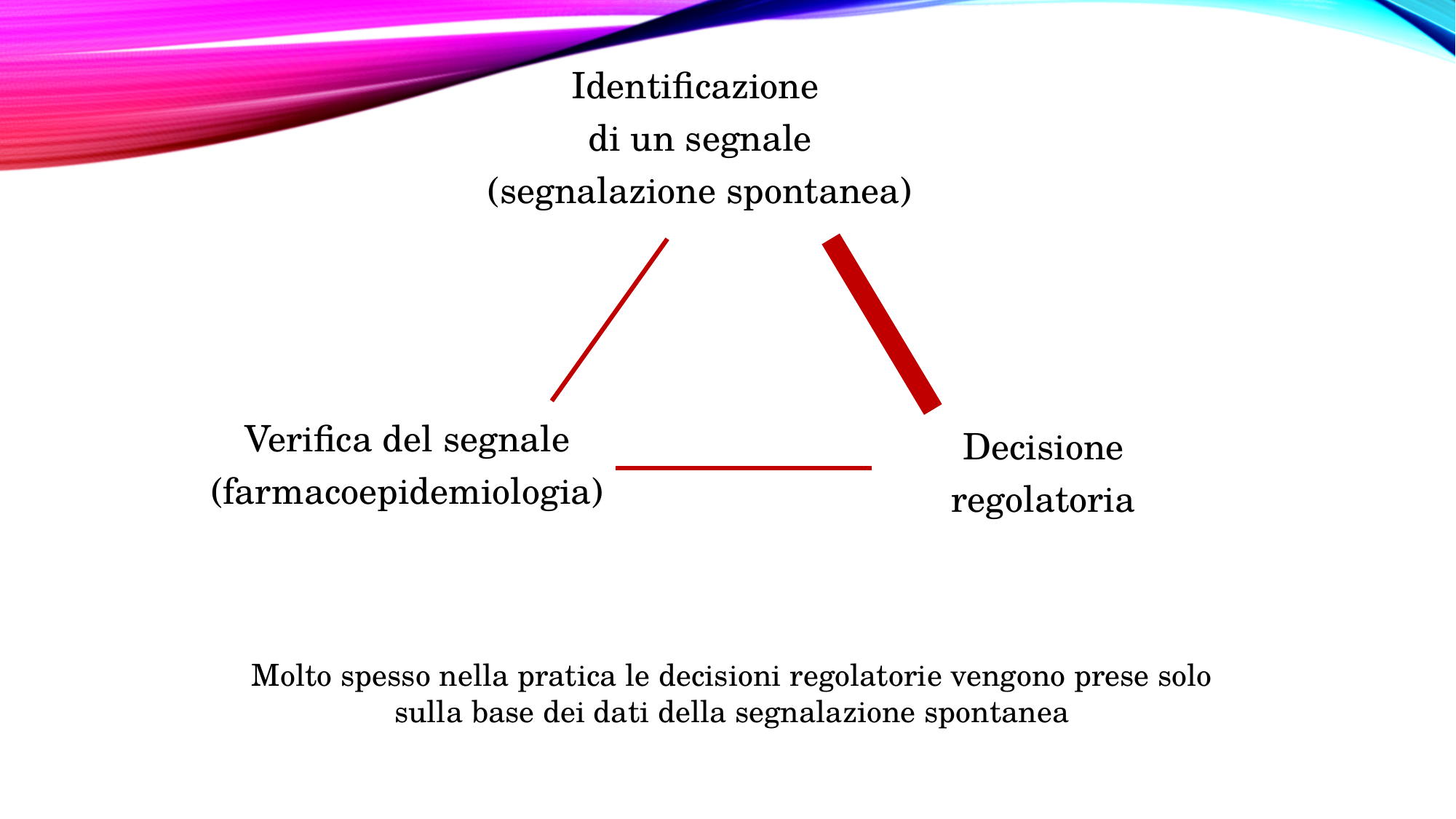

Identificazione
di un segnale
(segnalazione spontanea)
Verifica del segnale
(farmacoepidemiologia)
Decisione regolatoria
Molto spesso nella pratica le decisioni regolatorie vengono prese solo sulla base dei dati della segnalazione spontanea